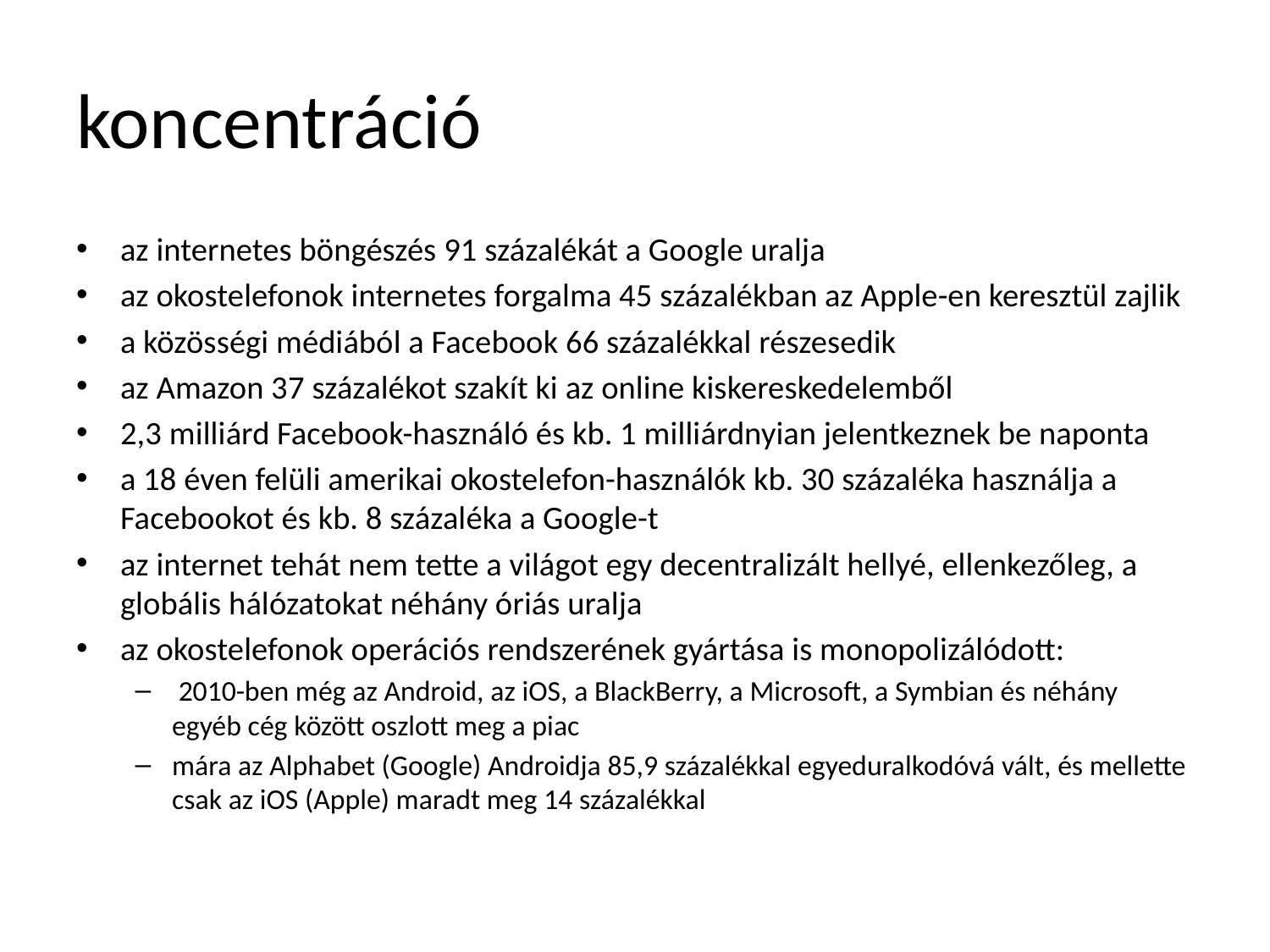

# koncentráció
az internetes böngészés 91 százalékát a Google uralja
az okostelefonok internetes forgalma 45 százalékban az Apple-en keresztül zajlik
a közösségi médiából a Facebook 66 százalékkal részesedik
az Amazon 37 százalékot szakít ki az online kiskereskedelemből
2,3 milliárd Facebook-használó és kb. 1 milliárdnyian jelentkeznek be naponta
a 18 éven felüli amerikai okostelefon-használók kb. 30 százaléka használja a Facebookot és kb. 8 százaléka a Google-t
az internet tehát nem tette a világot egy decentralizált hellyé, ellenkezőleg, a globális hálózatokat néhány óriás uralja
az okostelefonok operációs rendszerének gyártása is monopolizálódott:
 2010-ben még az Android, az iOS, a BlackBerry, a Microsoft, a Symbian és néhány egyéb cég között oszlott meg a piac
mára az Alphabet (Google) Androidja 85,9 százalékkal egyeduralkodóvá vált, és mellette csak az iOS (Apple) maradt meg 14 százalékkal